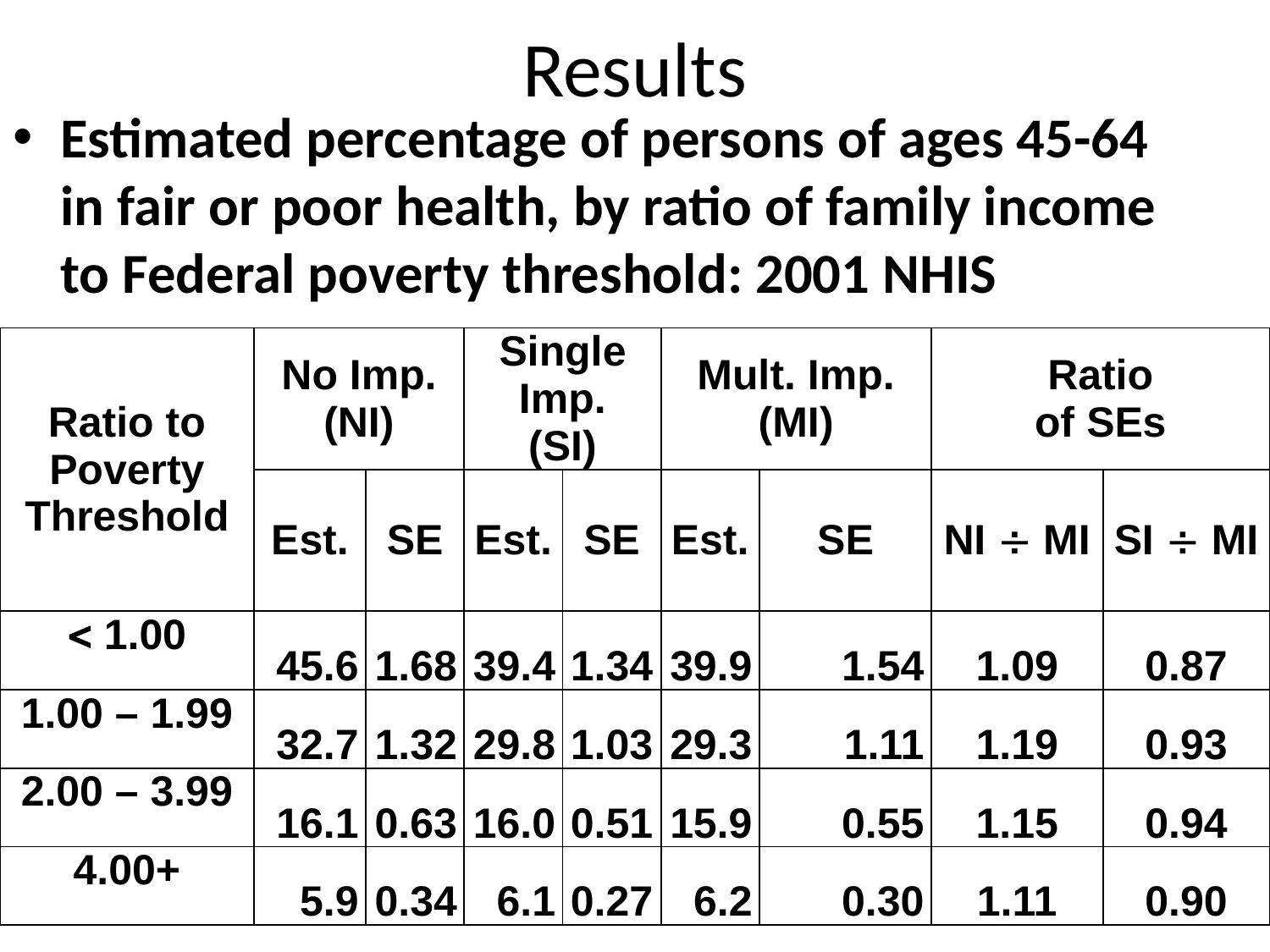

# Results
Estimated percentage of persons of ages 45-64 in fair or poor health, by ratio of family income to Federal poverty threshold: 2001 NHIS
| Ratio to Poverty Threshold | No Imp. (NI) |  | Single Imp. (SI) |  | Mult. Imp. (MI) |  | Ratio of SEs |  |
| --- | --- | --- | --- | --- | --- | --- | --- | --- |
|  | Est. | SE | Est. | SE | Est. | SE | NI ÷ MI | SI ÷ MI |
| < 1.00 | 45.6 | 1.68 | 39.4 | 1.34 | 39.9 | 1.54 | 1.09 | 0.87 |
| 1.00 – 1.99 | 32.7 | 1.32 | 29.8 | 1.03 | 29.3 | 1.11 | 1.19 | 0.93 |
| 2.00 – 3.99 | 16.1 | 0.63 | 16.0 | 0.51 | 15.9 | 0.55 | 1.15 | 0.94 |
| 4.00+ | 5.9 | 0.34 | 6.1 | 0.27 | 6.2 | 0.30 | 1.11 | 0.90 |